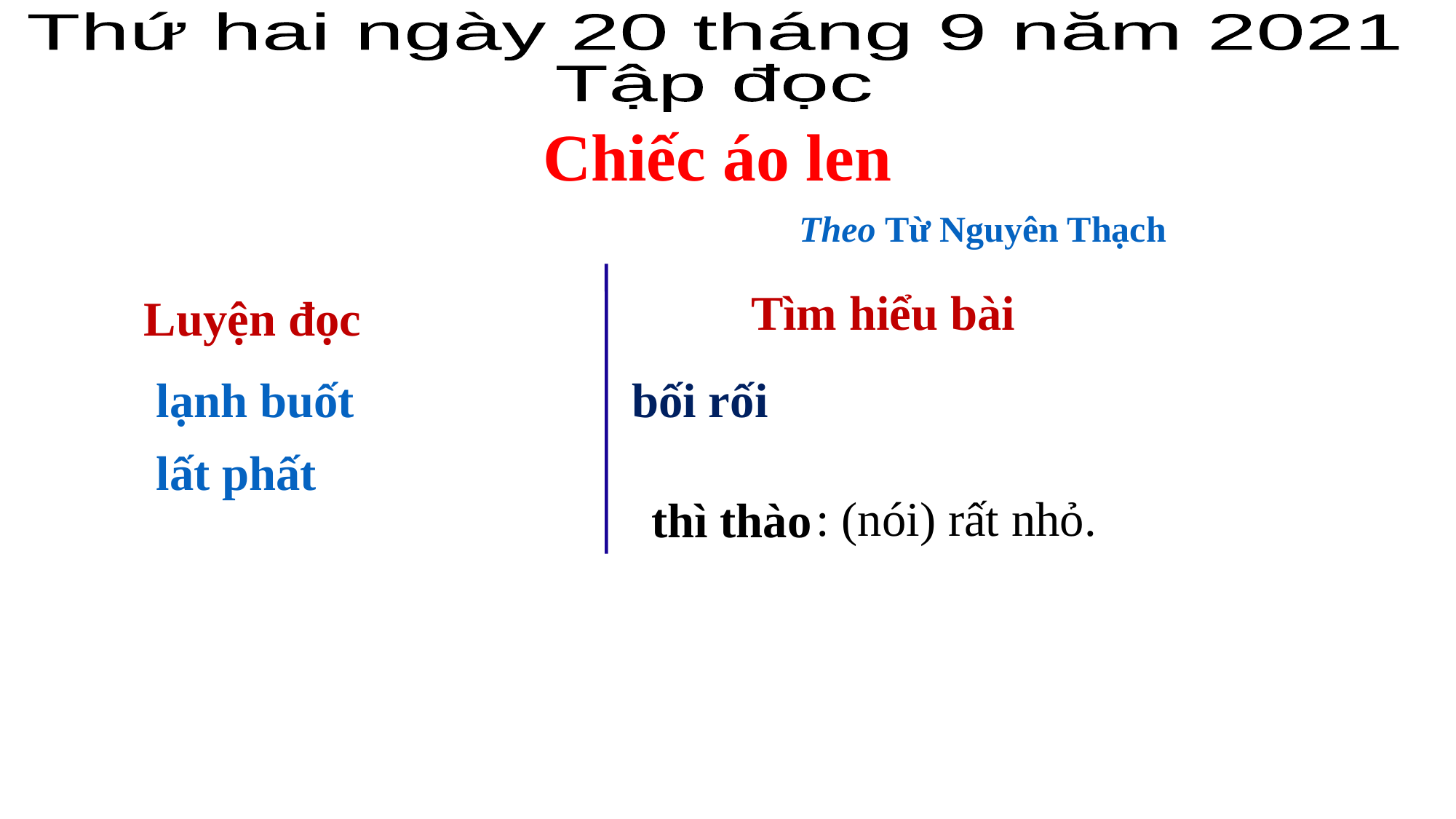

Thứ hai ngày 20 tháng 9 năm 2021
Tập đọc
     Chiếc áo len
Theo Từ Nguyên Thạch

       Tìm hiểu bài
Luyện đọc
 lạnh buốt
bối rối
 lất phất
: (nói) rất nhỏ.
thì thào